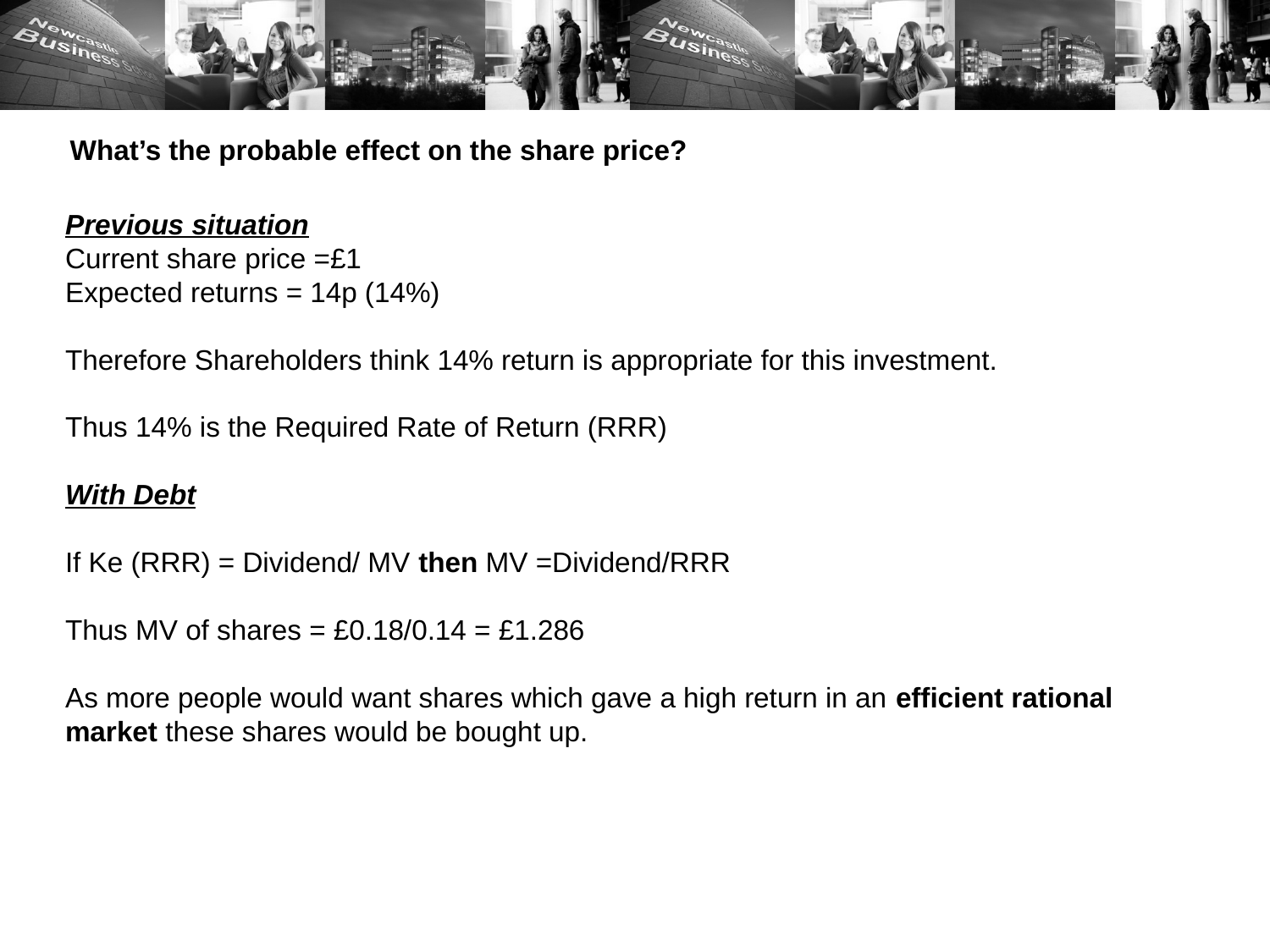

What’s the probable effect on the share price?
Previous situation
Current share price =£1
Expected returns = 14p (14%)

Therefore Shareholders think 14% return is appropriate for this investment.

Thus 14% is the Required Rate of Return (RRR)

With Debt

If Ke (RRR) = Dividend/ MV then MV =Dividend/RRR

Thus MV of shares = £0.18/0.14 = £1.286

As more people would want shares which gave a high return in an efficient rational market these shares would be bought up.